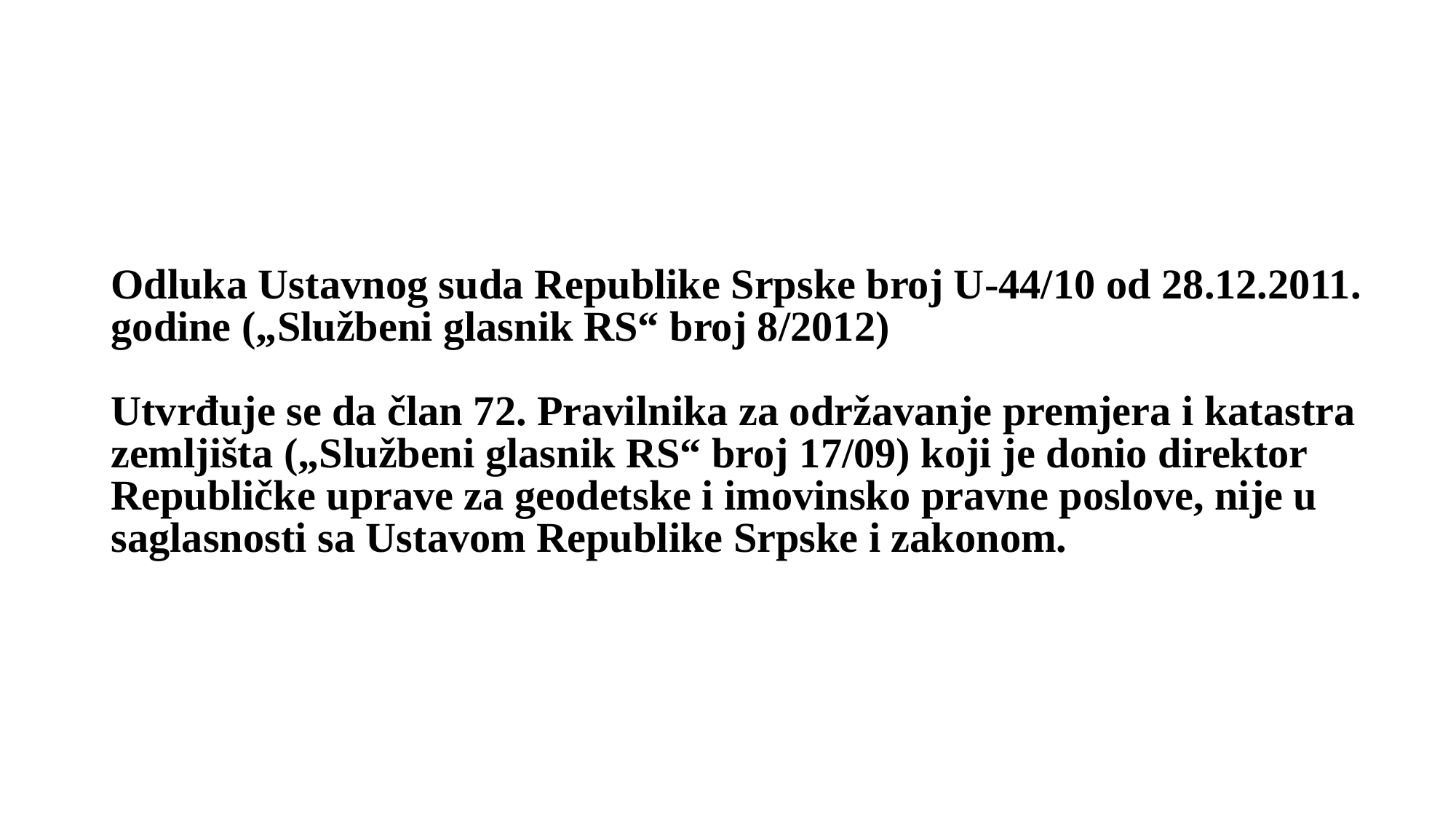

# Odluka Ustavnog suda Republike Srpske broj U-44/10 od 28.12.2011. godine („Službeni glasnik RS“ broj 8/2012) Utvrđuje se da član 72. Pravilnika za održavanje premjera i katastra zemljišta („Službeni glasnik RS“ broj 17/09) koji je donio direktor Republičke uprave za geodetske i imovinsko pravne poslove, nije u saglasnosti sa Ustavom Republike Srpske i zakonom.